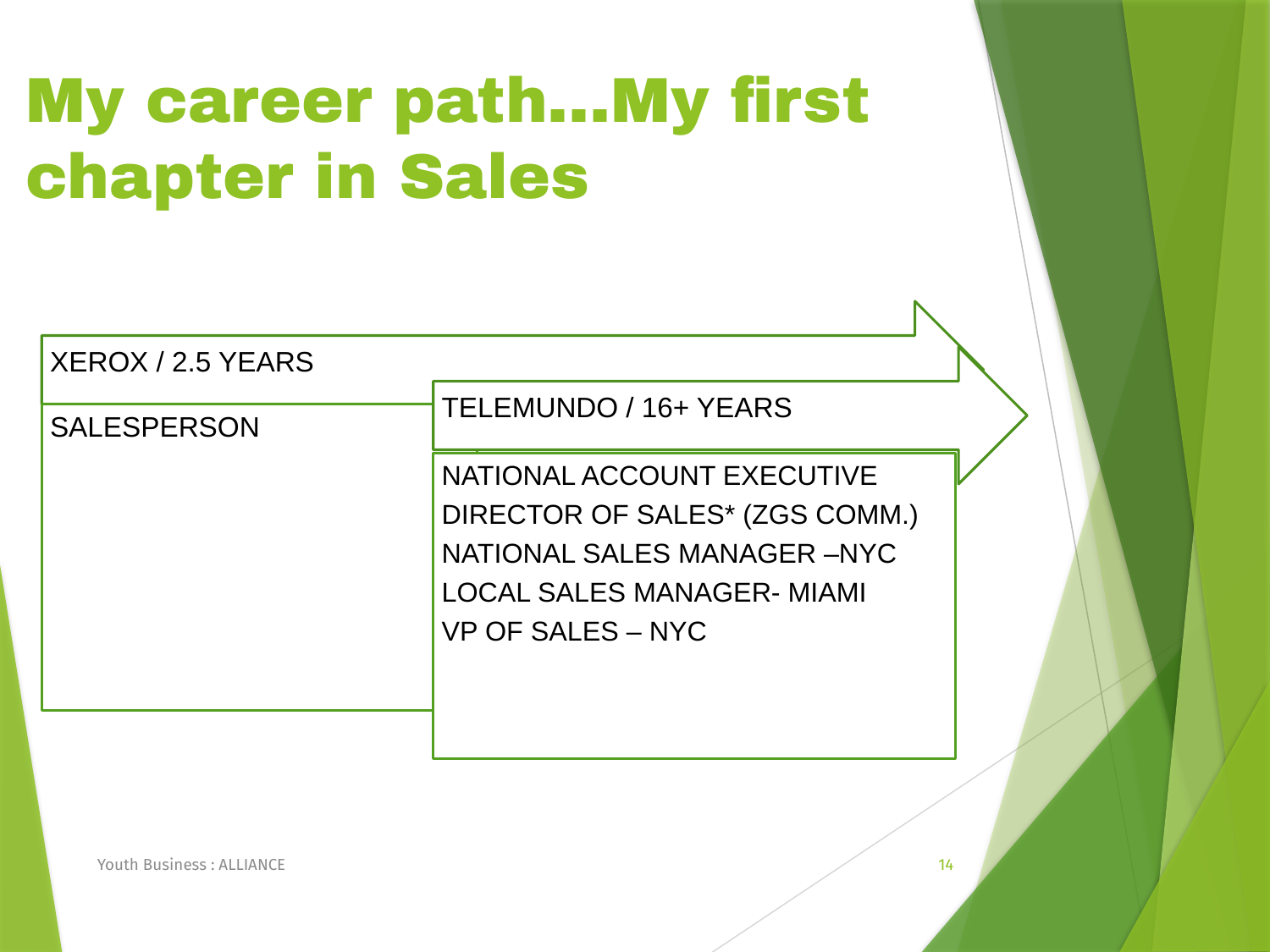

# My career path…My first chapter in Sales
XEROX / 2.5 YEARS
SALESPERSON

TELEMUNDO / 16+ YEARS
NATIONAL ACCOUNT EXECUTIVE
DIRECTOR OF SALES* (ZGS COMM.)
NATIONAL SALES MANAGER –NYC
LOCAL SALES MANAGER- MIAMI
VP OF SALES – NYC
Youth Business : ALLIANCE
14